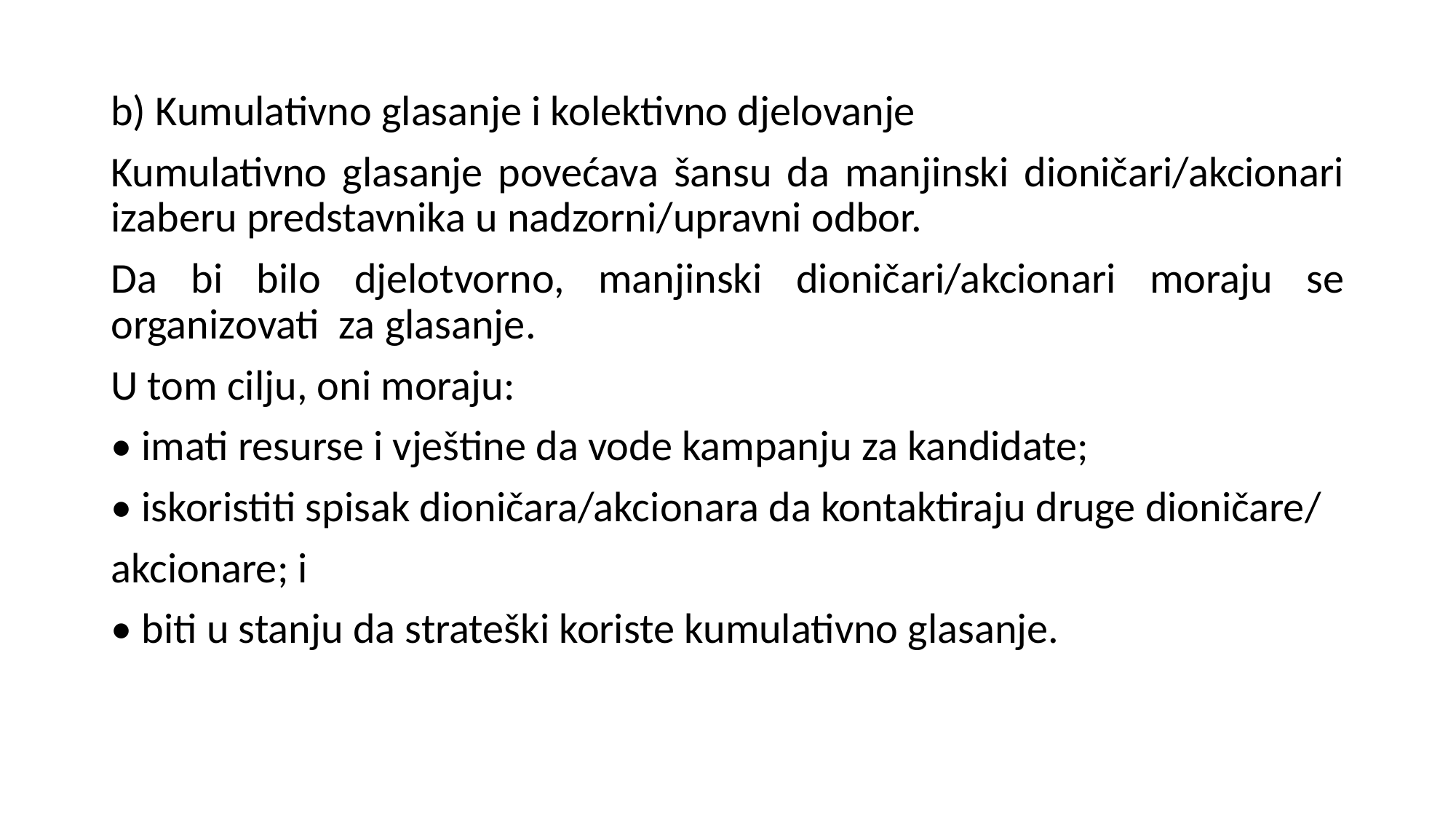

b) Kumulativno glasanje i kolektivno djelovanje
Kumulativno glasanje povećava šansu da manjinski dioničari/akcionari izaberu predstavnika u nadzorni/upravni odbor.
Da bi bilo djelotvorno, manjinski dioničari/akcionari moraju se organizovati  za glasanje.
U tom cilju, oni moraju:
• imati resurse i vještine da vode kampanju za kandidate;
• iskoristiti spisak dioničara/akcionara da kontaktiraju druge dioničare/
akcionare; i
• biti u stanju da strateški koriste kumulativno glasanje.